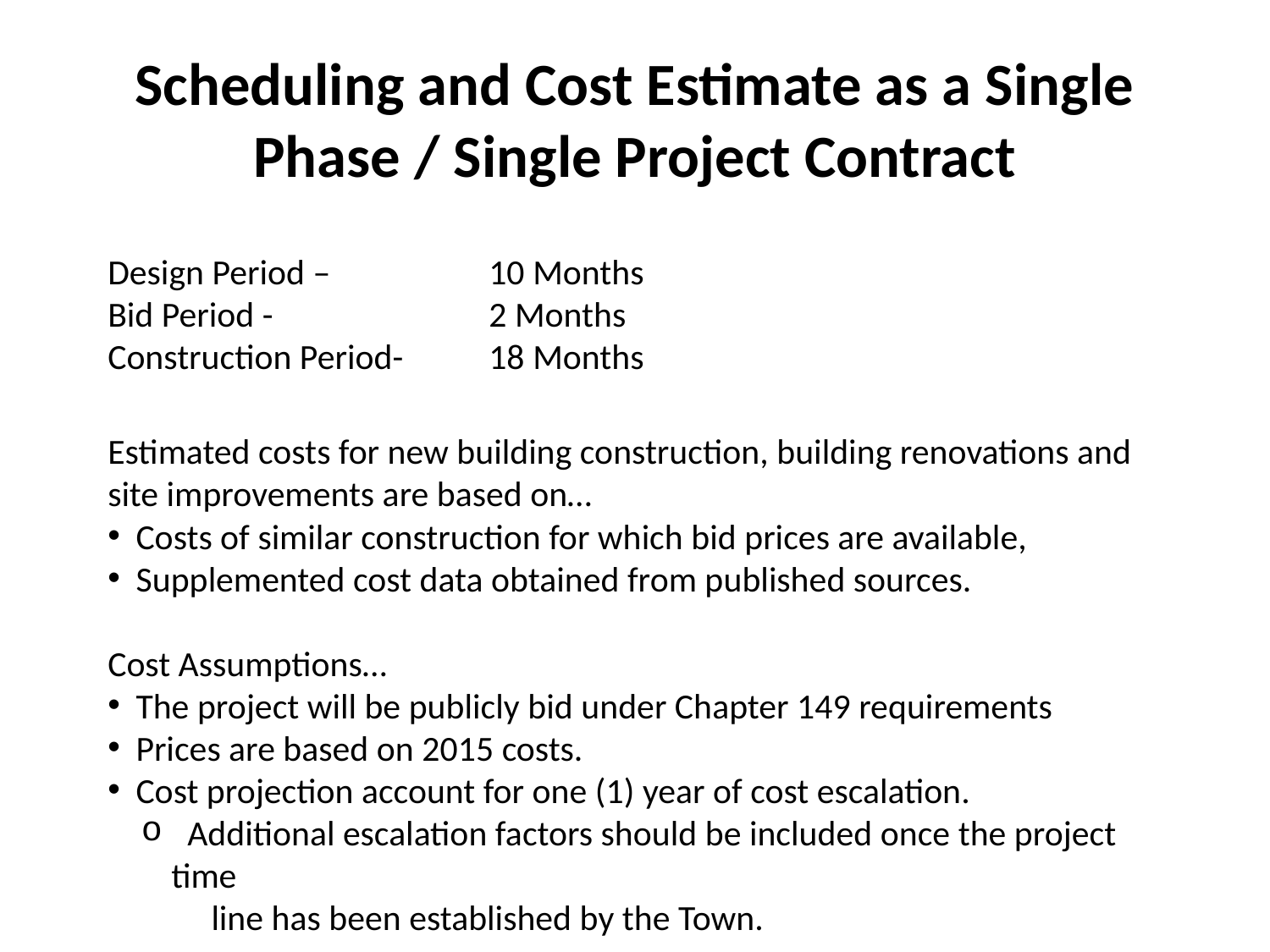

# Scheduling and Cost Estimate as a Single Phase / Single Project Contract
Design Period – 		10 Months
Bid Period -		2 Months
Construction Period-	18 Months
Estimated costs for new building construction, building renovations and site improvements are based on…
  Costs of similar construction for which bid prices are available,
  Supplemented cost data obtained from published sources.

Cost Assumptions…
  The project will be publicly bid under Chapter 149 requirements
  Prices are based on 2015 costs.
  Cost projection account for one (1) year of cost escalation.
  Additional escalation factors should be included once the project time
     line has been established by the Town.